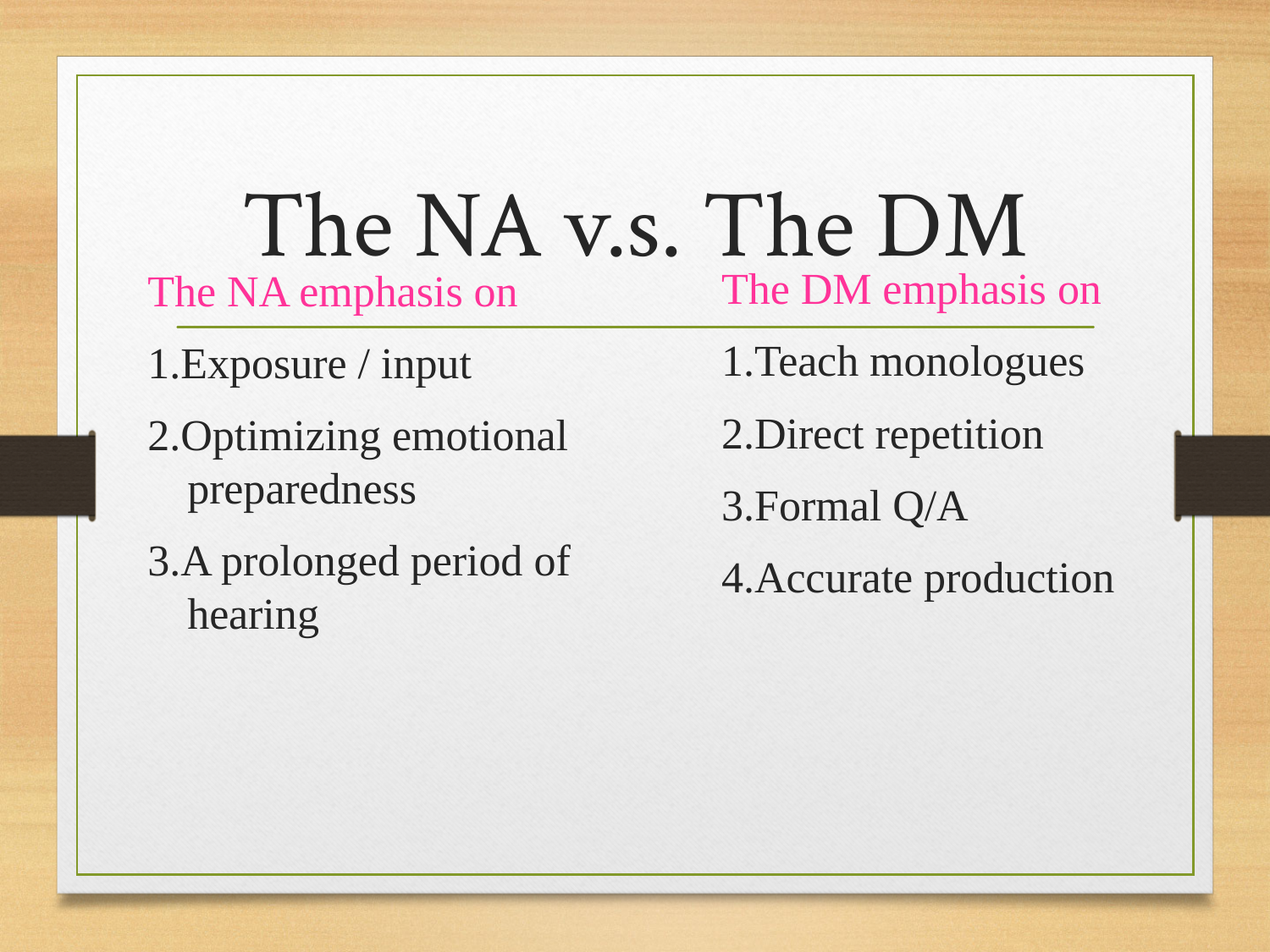

# The NA v.s. The DM
The DM emphasis on
1.Teach monologues
2.Direct repetition
3.Formal Q/A
4.Accurate production
The NA emphasis on
1.Exposure / input
2.Optimizing emotional preparedness
3.A prolonged period of hearing